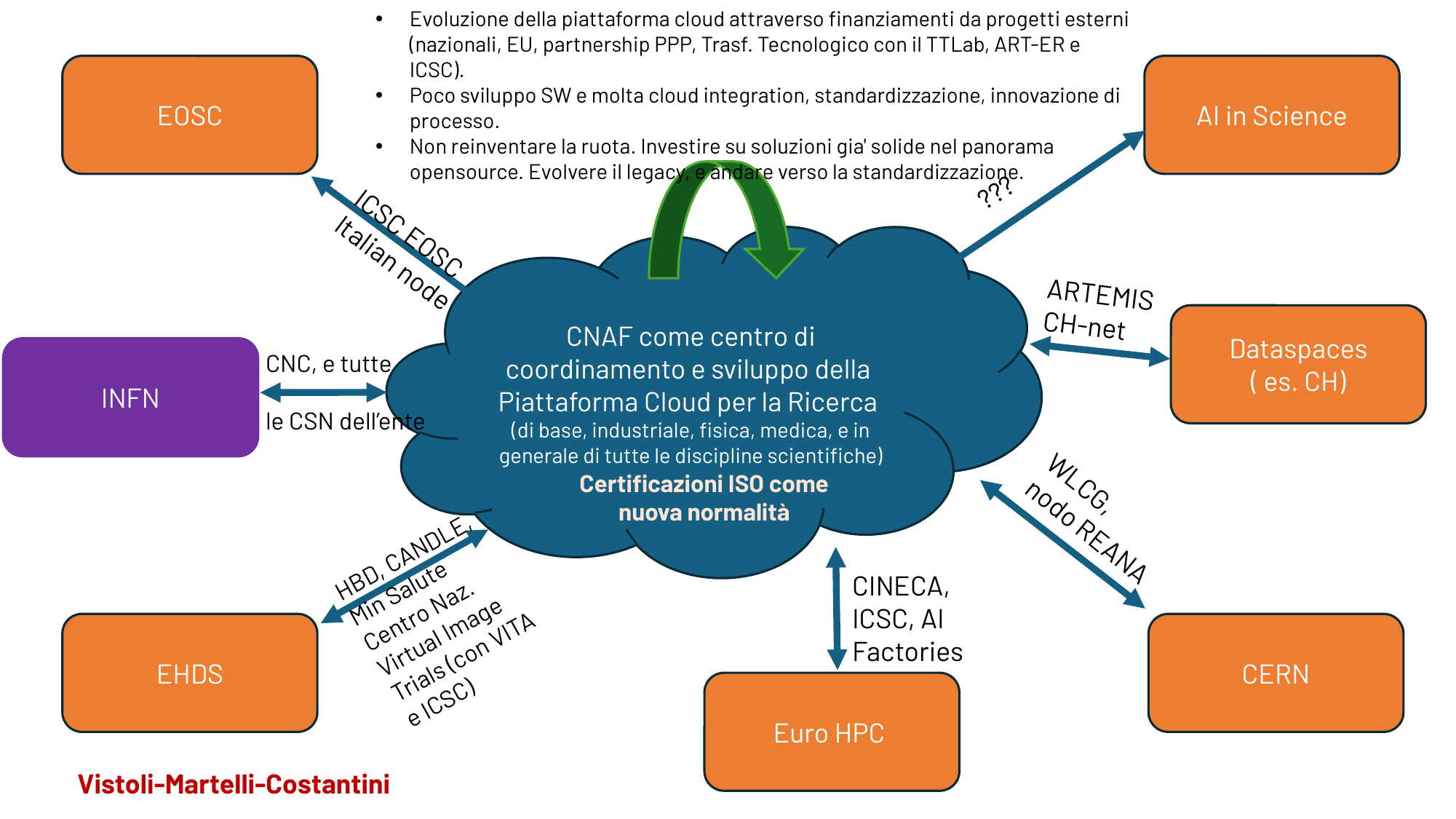

Evoluzione della piattaforma cloud attraverso finanziamenti da progetti esterni (nazionali, EU, partnership PPP, Trasf. Tecnologico con il TTLab, ART-ER e ICSC).
Poco sviluppo SW e molta cloud integration, standardizzazione, innovazione di processo.
Non reinventare la ruota. Investire su soluzioni gia' solide nel panorama opensource. Evolvere il legacy, e andare verso la standardizzazione.
EOSC
AI in Science
???

ICSC EOSC
Italian node
CNAF come centro di coordinamento e sviluppo della
Piattaforma Cloud per la Ricerca
(di base, industriale, fisica, medica, e in generale di tutte le discipline scientifiche)
ARTEMIS
CH-net
Dataspaces
( es. CH)
INFN
CNC, e tutte

le CSN dell’ente
Certificazioni ISO come nuova normalità
WLCG,
nodo REANA

HBD, CANDLE, Min Salute
Centro Naz. Virtual Image Trials (con VITA e ICSC)
CINECA, ICSC, AI Factories
EHDS
CERN
Euro HPC
Vistoli-Martelli-Costantini